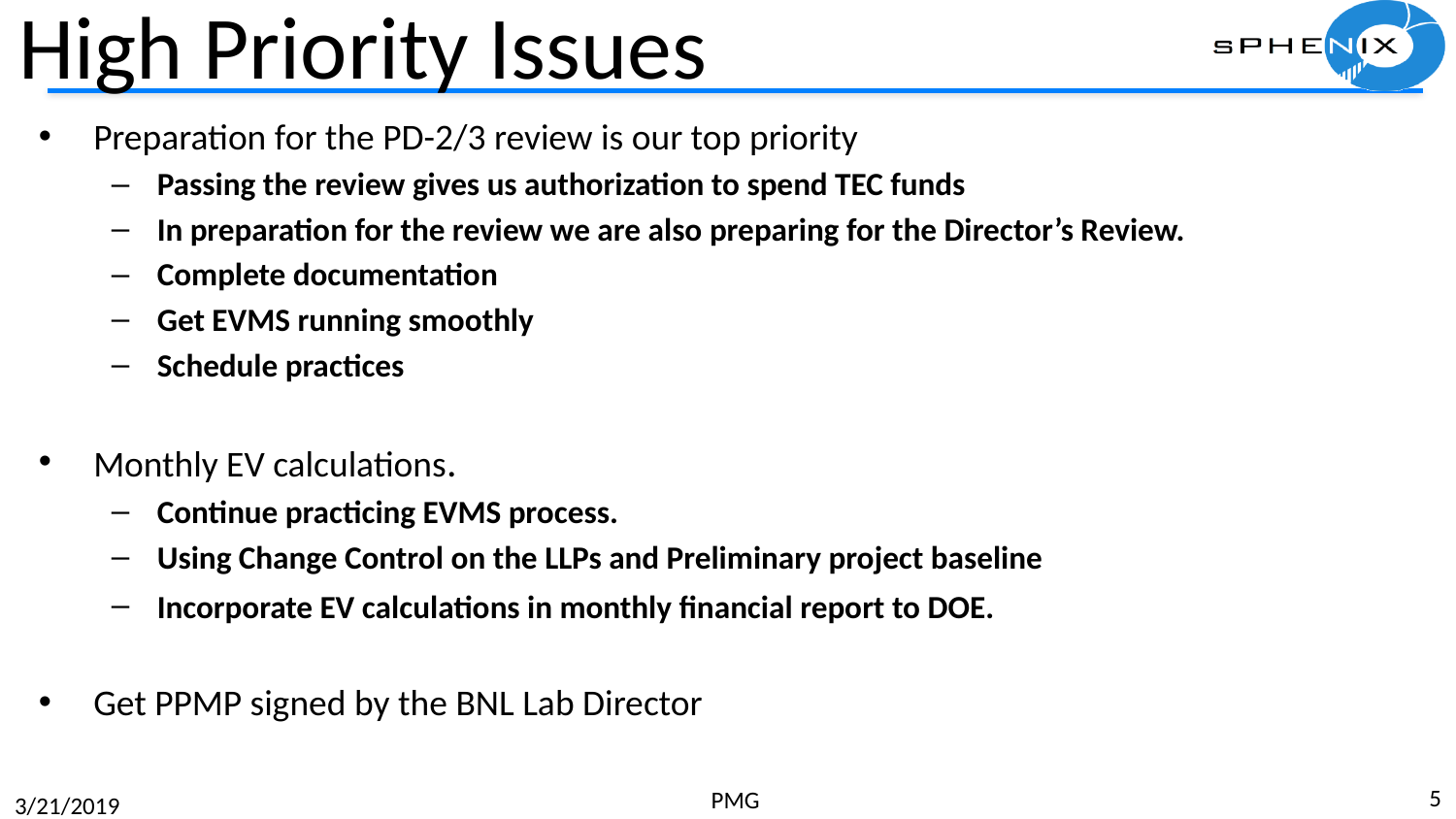

# High Priority Issues
Preparation for the PD-2/3 review is our top priority
Passing the review gives us authorization to spend TEC funds
In preparation for the review we are also preparing for the Director’s Review.
Complete documentation
Get EVMS running smoothly
Schedule practices

Monthly EV calculations.
Continue practicing EVMS process.
Using Change Control on the LLPs and Preliminary project baseline
Incorporate EV calculations in monthly financial report to DOE.

Get PPMP signed by the BNL Lab Director

5
PMG
3/21/2019